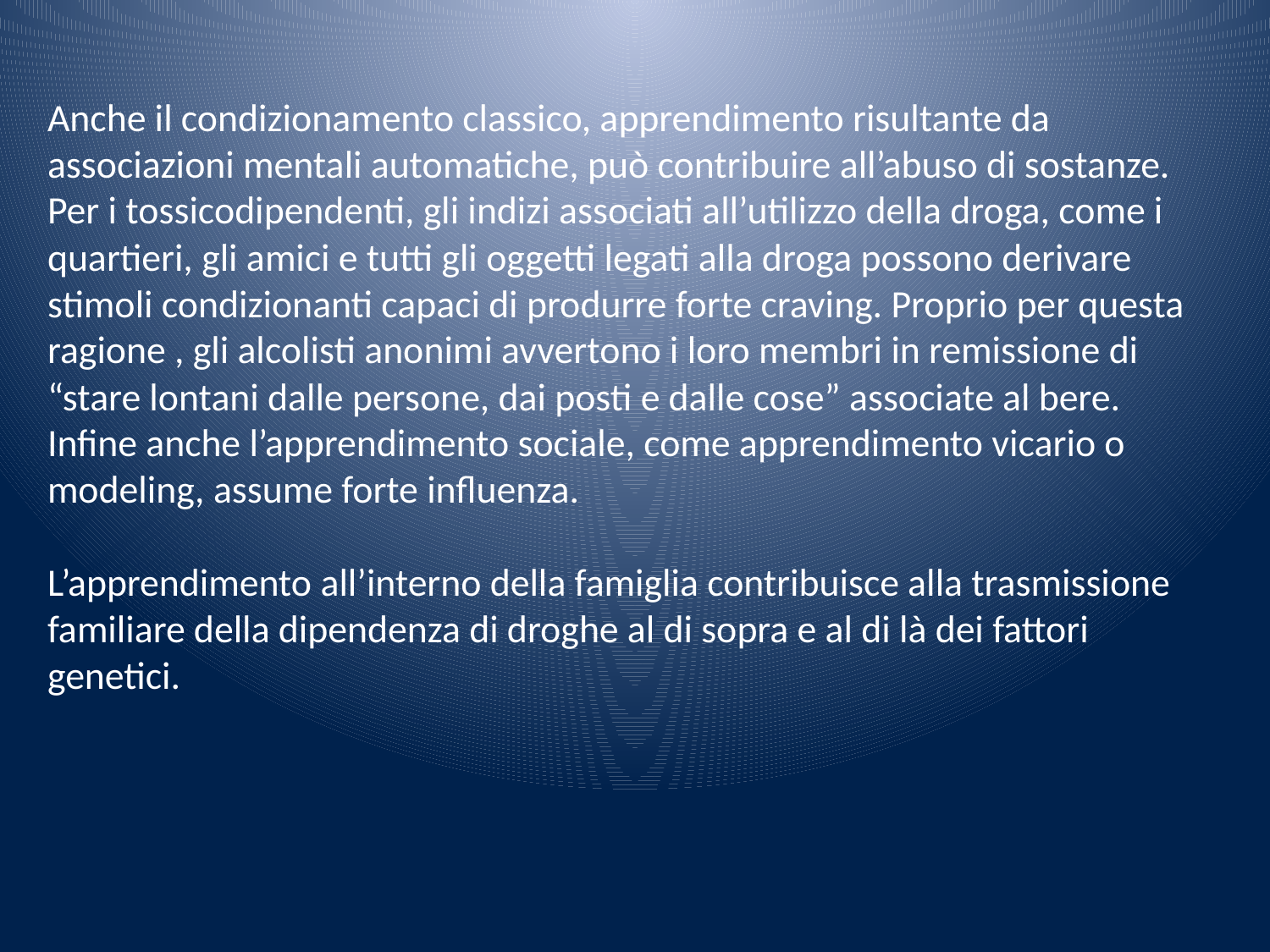

Anche il condizionamento classico, apprendimento risultante da associazioni mentali automatiche, può contribuire all’abuso di sostanze. Per i tossicodipendenti, gli indizi associati all’utilizzo della droga, come i quartieri, gli amici e tutti gli oggetti legati alla droga possono derivare stimoli condizionanti capaci di produrre forte craving. Proprio per questa ragione , gli alcolisti anonimi avvertono i loro membri in remissione di “stare lontani dalle persone, dai posti e dalle cose” associate al bere.
Infine anche l’apprendimento sociale, come apprendimento vicario o modeling, assume forte influenza.

L’apprendimento all’interno della famiglia contribuisce alla trasmissione familiare della dipendenza di droghe al di sopra e al di là dei fattori genetici.